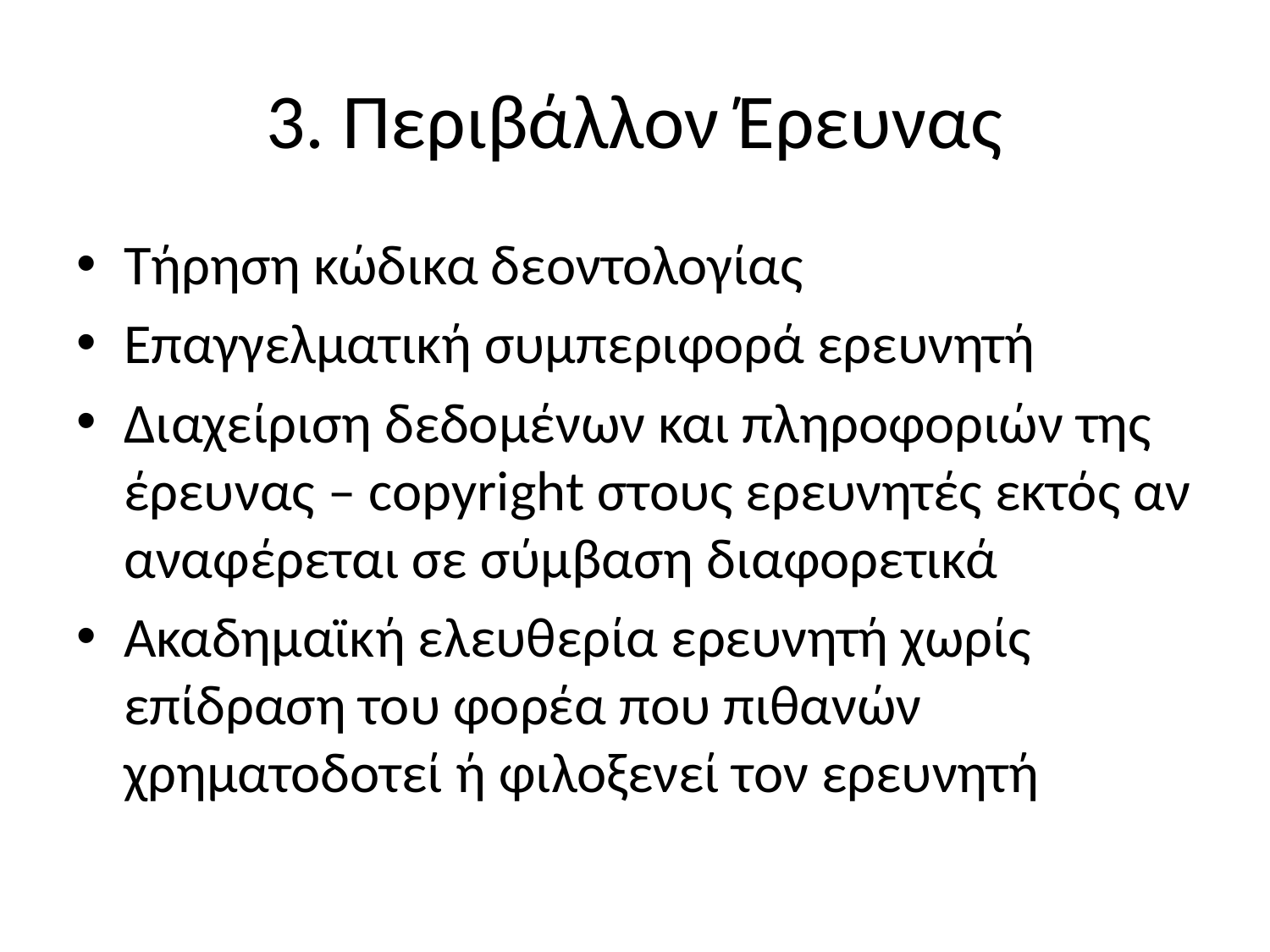

# 3. Περιβάλλον Έρευνας
Τήρηση κώδικα δεοντολογίας
Επαγγελματική συμπεριφορά ερευνητή
Διαχείριση δεδομένων και πληροφοριών της έρευνας – copyright στους ερευνητές εκτός αν αναφέρεται σε σύμβαση διαφορετικά
Ακαδημαϊκή ελευθερία ερευνητή χωρίς επίδραση του φορέα που πιθανών χρηματοδοτεί ή φιλοξενεί τον ερευνητή